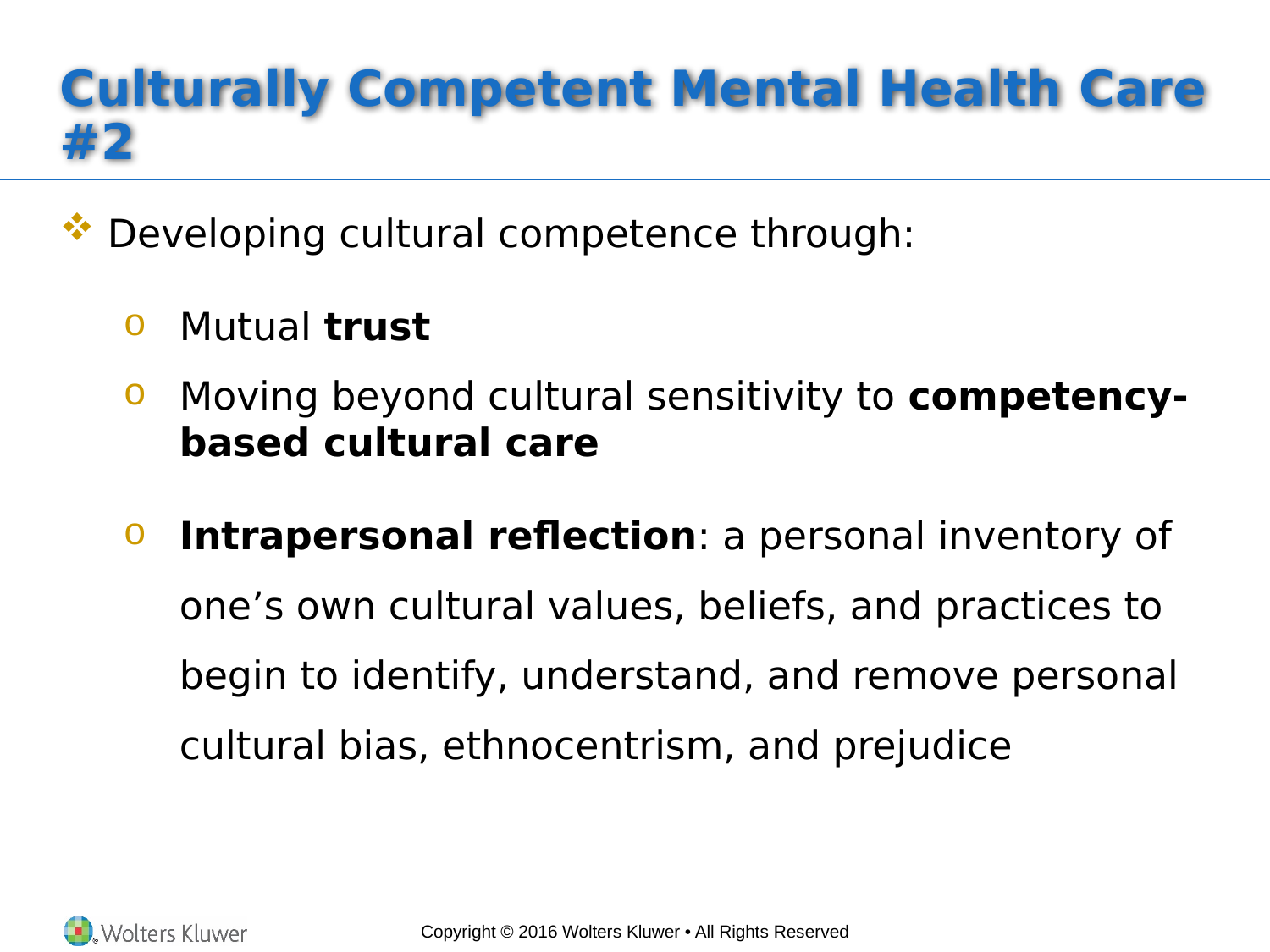

# Culturally Competent Mental Health Care #2
 Developing cultural competence through:
Mutual trust
Moving beyond cultural sensitivity to competency-based cultural care
Intrapersonal reflection: a personal inventory of one’s own cultural values, beliefs, and practices to begin to identify, understand, and remove personal cultural bias, ethnocentrism, and prejudice